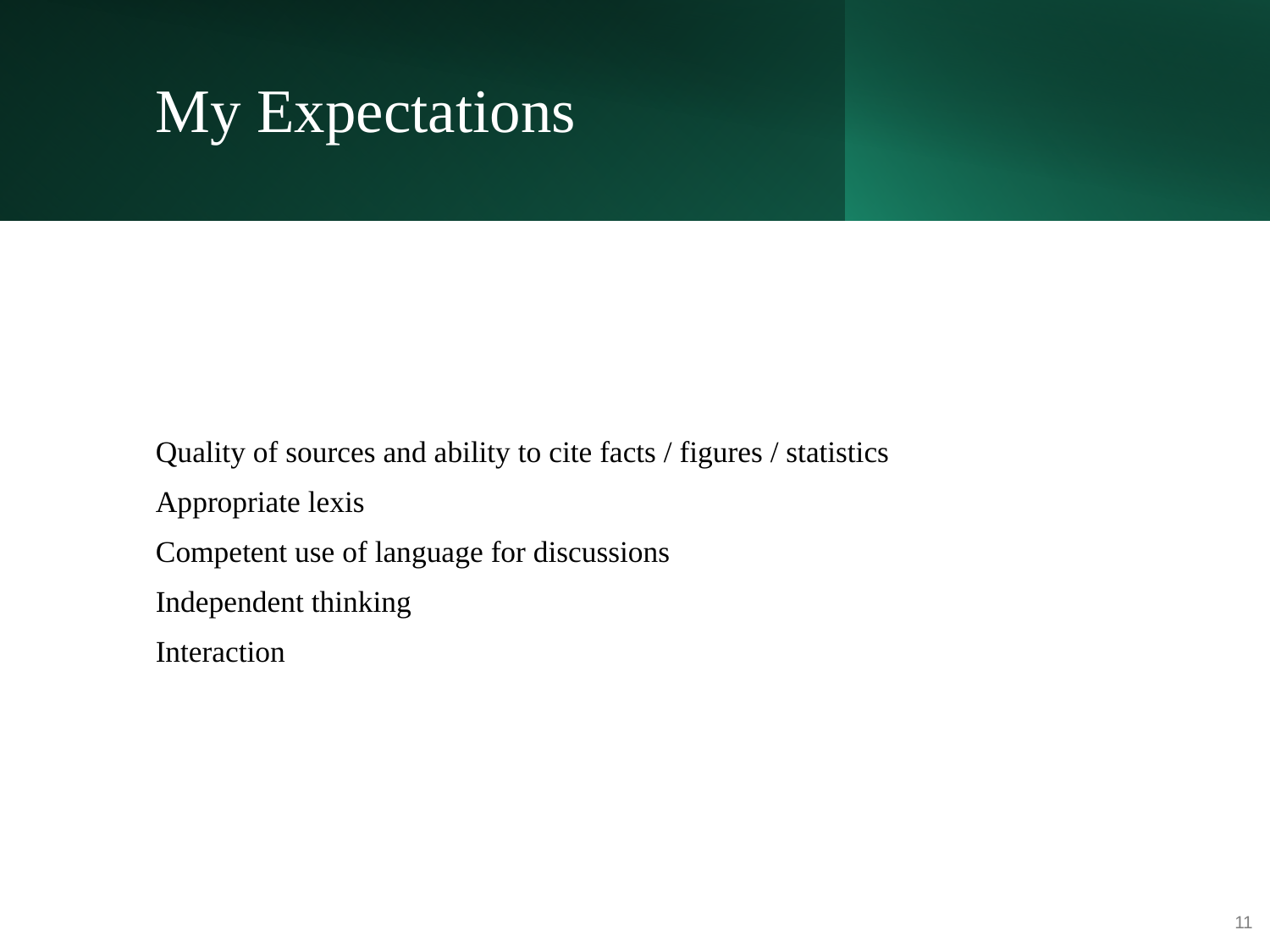

# My Expectations
Quality of sources and ability to cite facts / figures / statistics
Appropriate lexis
Competent use of language for discussions
Independent thinking
Interaction

11